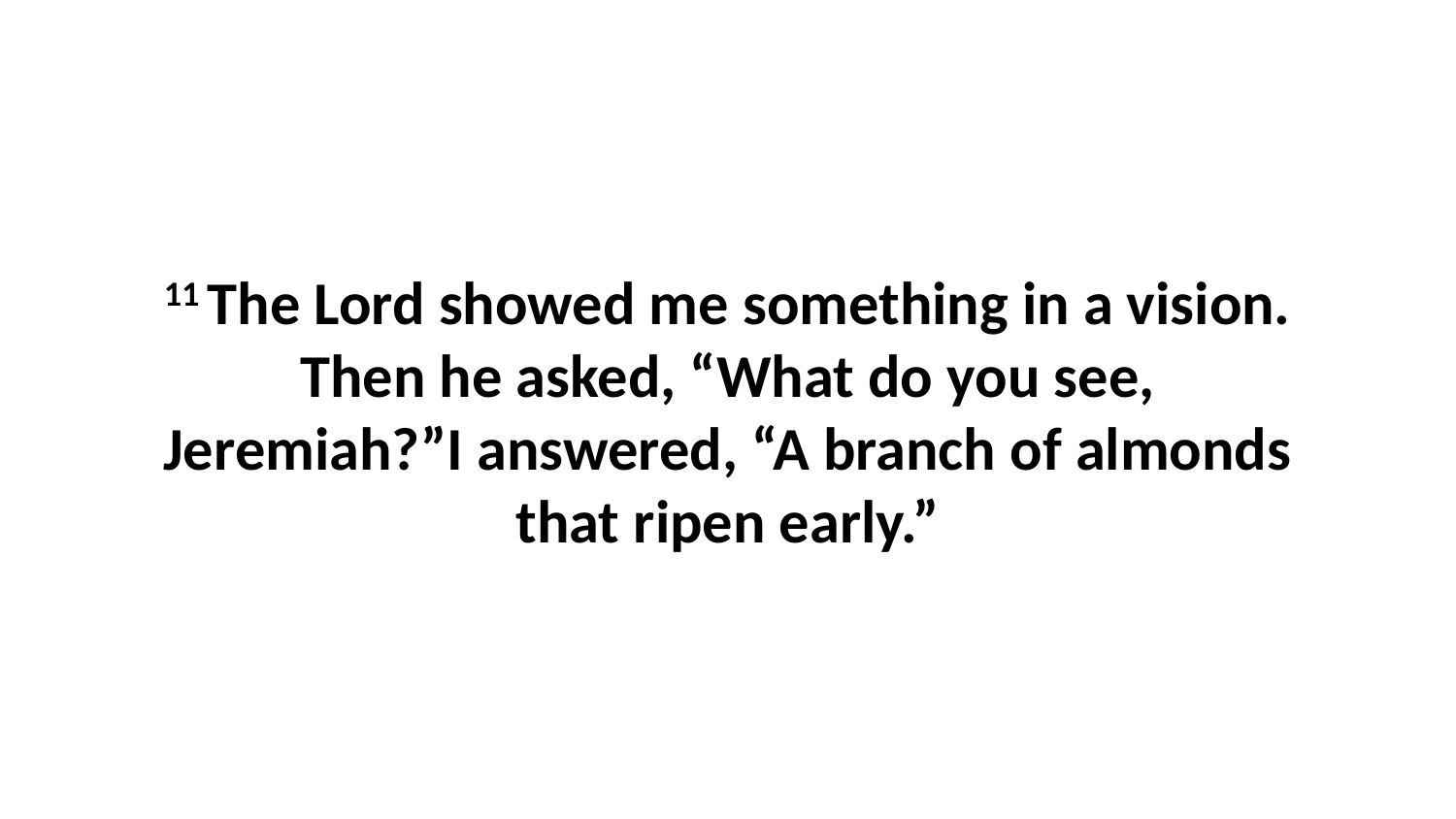

11 The Lord showed me something in a vision. Then he asked, “What do you see, Jeremiah?”I answered, “A branch of almonds that ripen early.”